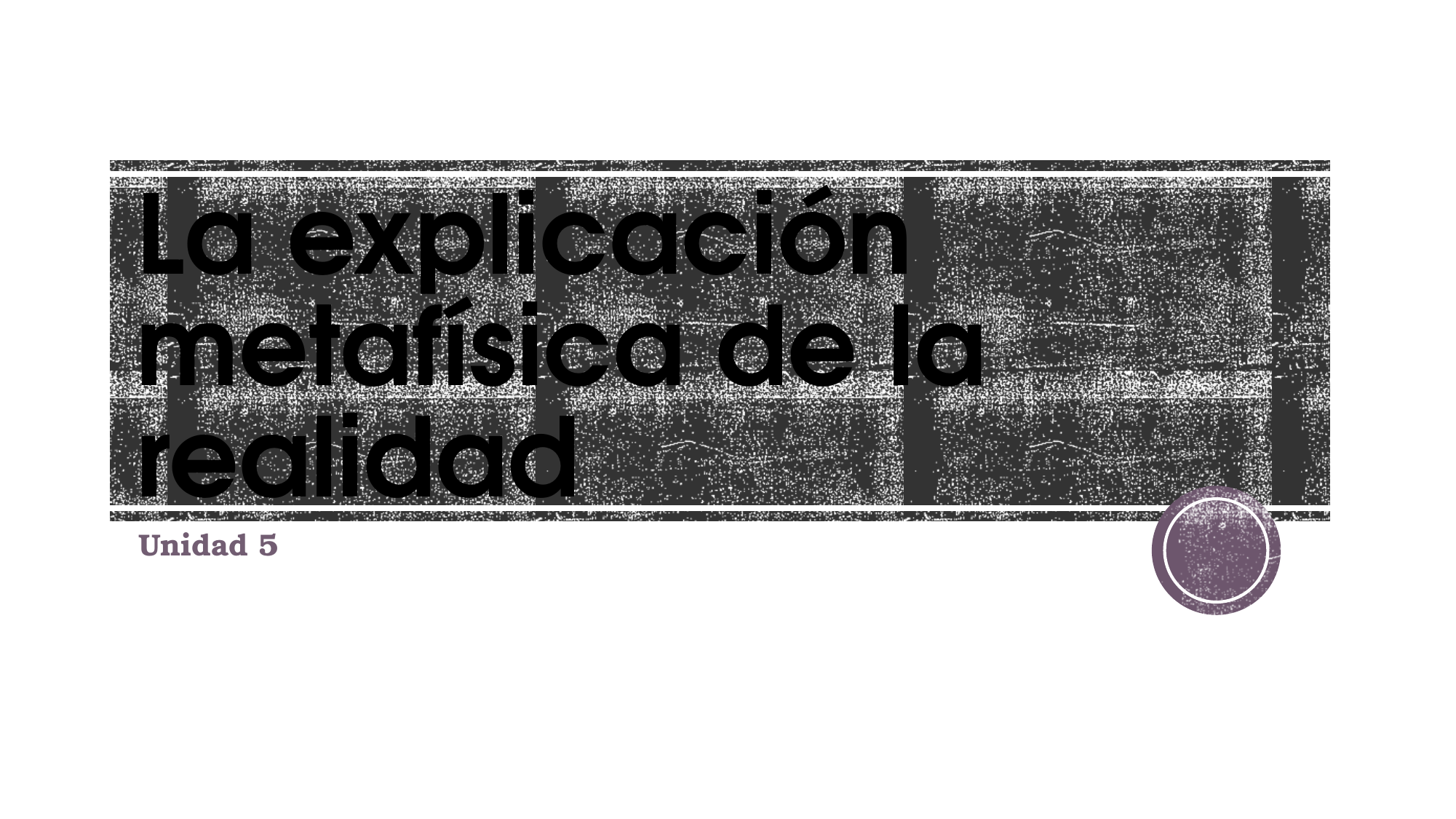

# La explicación metafísica de la realidad
Unidad 5